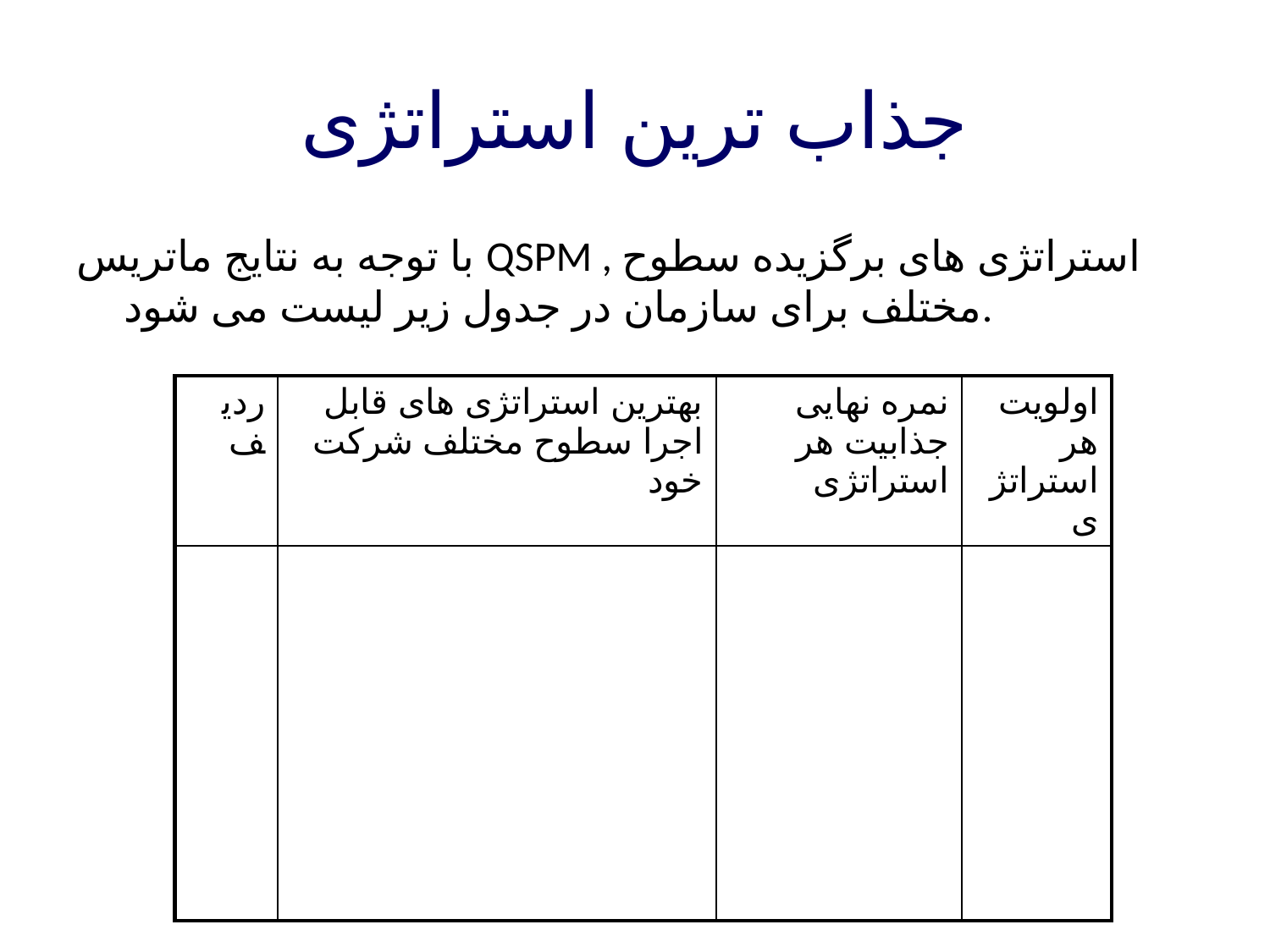

جذاب ترین استراتژی
با توجه به نتایج ماتریس QSPM , استراتژی های برگزیده سطوح مختلف برای سازمان در جدول زیر لیست می شود.
| ردیف | بهترین استراتژی های قابل اجرا سطوح مختلف شرکت خود | نمره نهایی جذابیت هر استراتژی | اولویت هر استراتژی |
| --- | --- | --- | --- |
|  |  |  |  |